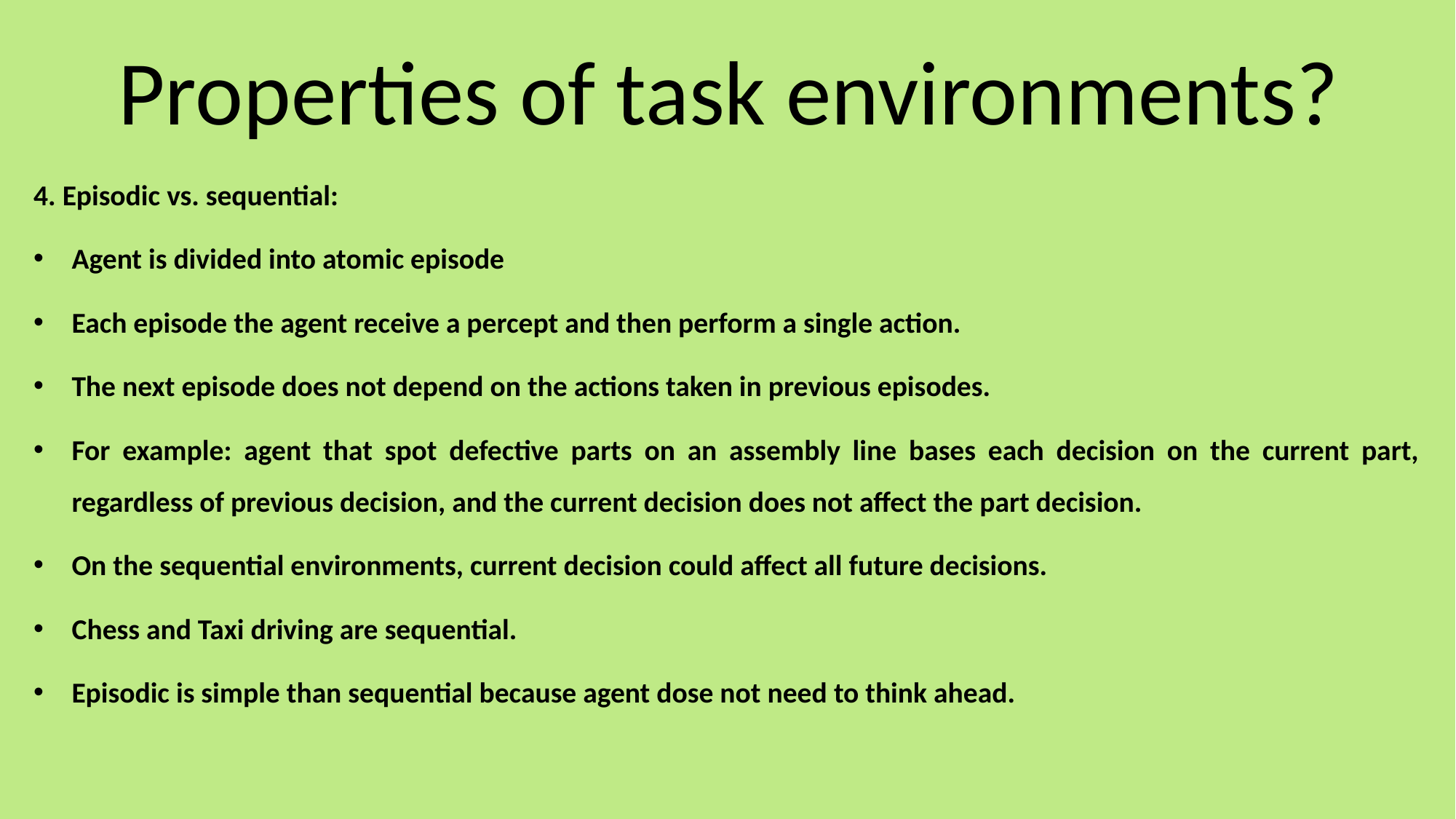

# Properties of task environments?
4. Episodic vs. sequential:
Agent is divided into atomic episode
Each episode the agent receive a percept and then perform a single action.
The next episode does not depend on the actions taken in previous episodes.
For example: agent that spot defective parts on an assembly line bases each decision on the current part, regardless of previous decision, and the current decision does not affect the part decision.
On the sequential environments, current decision could affect all future decisions.
Chess and Taxi driving are sequential.
Episodic is simple than sequential because agent dose not need to think ahead.